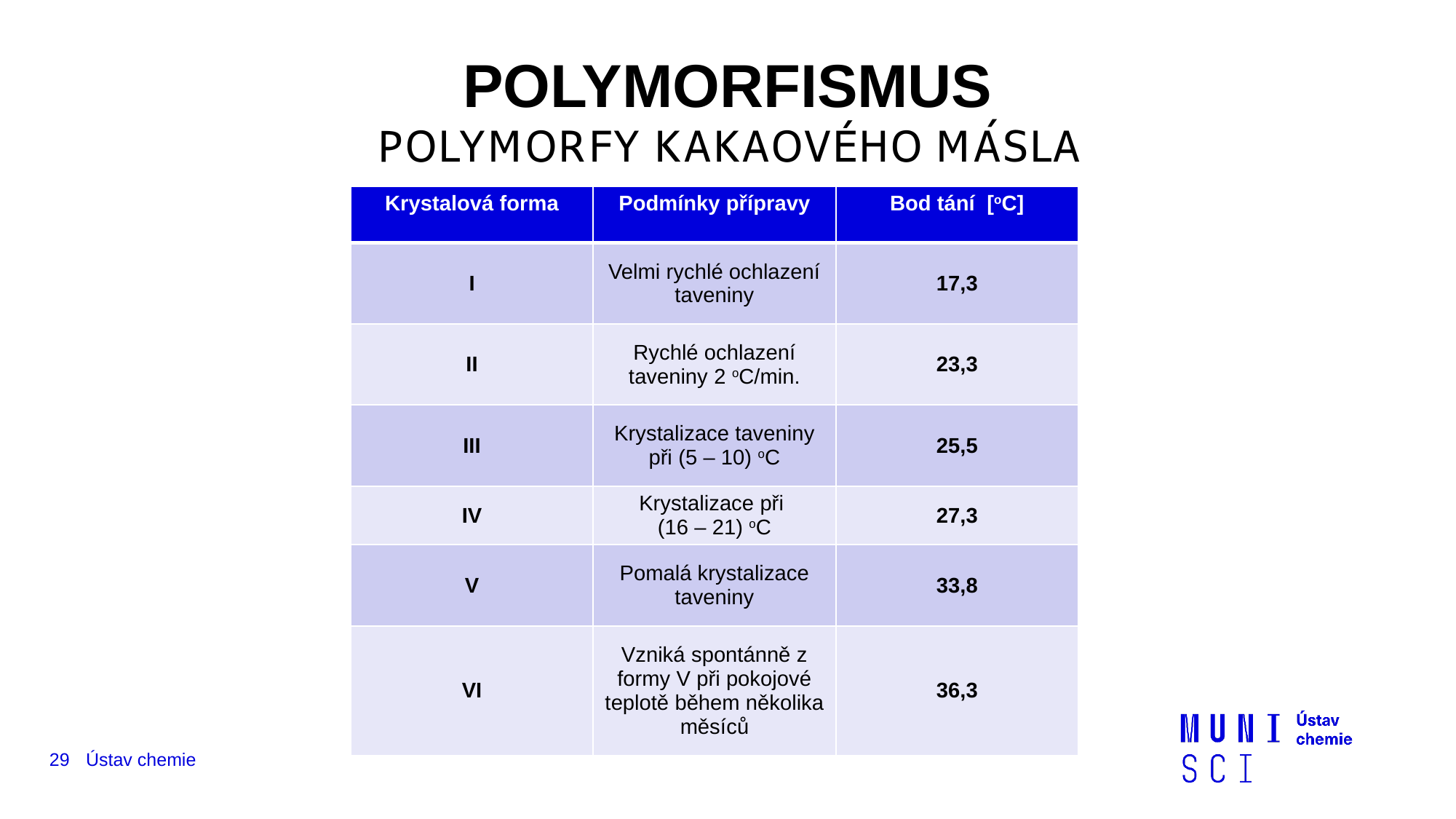

# POLYMORFISMUS
POLYMORFY KAKAOVÉHO MÁSLA

| Krystalová forma | Podmínky přípravy | Bod tání [oC] |
| --- | --- | --- |
| I | Velmi rychlé ochlazení taveniny | 17,3 |
| II | Rychlé ochlazení taveniny 2 oC/min. | 23,3 |
| III | Krystalizace taveniny při (5 – 10) oC | 25,5 |
| IV | Krystalizace při (16 – 21) oC | 27,3 |
| V | Pomalá krystalizace taveniny | 33,8 |
| VI | Vzniká spontánně z formy V při pokojové teplotě během několika měsíců | 36,3 |
29
Ústav chemie